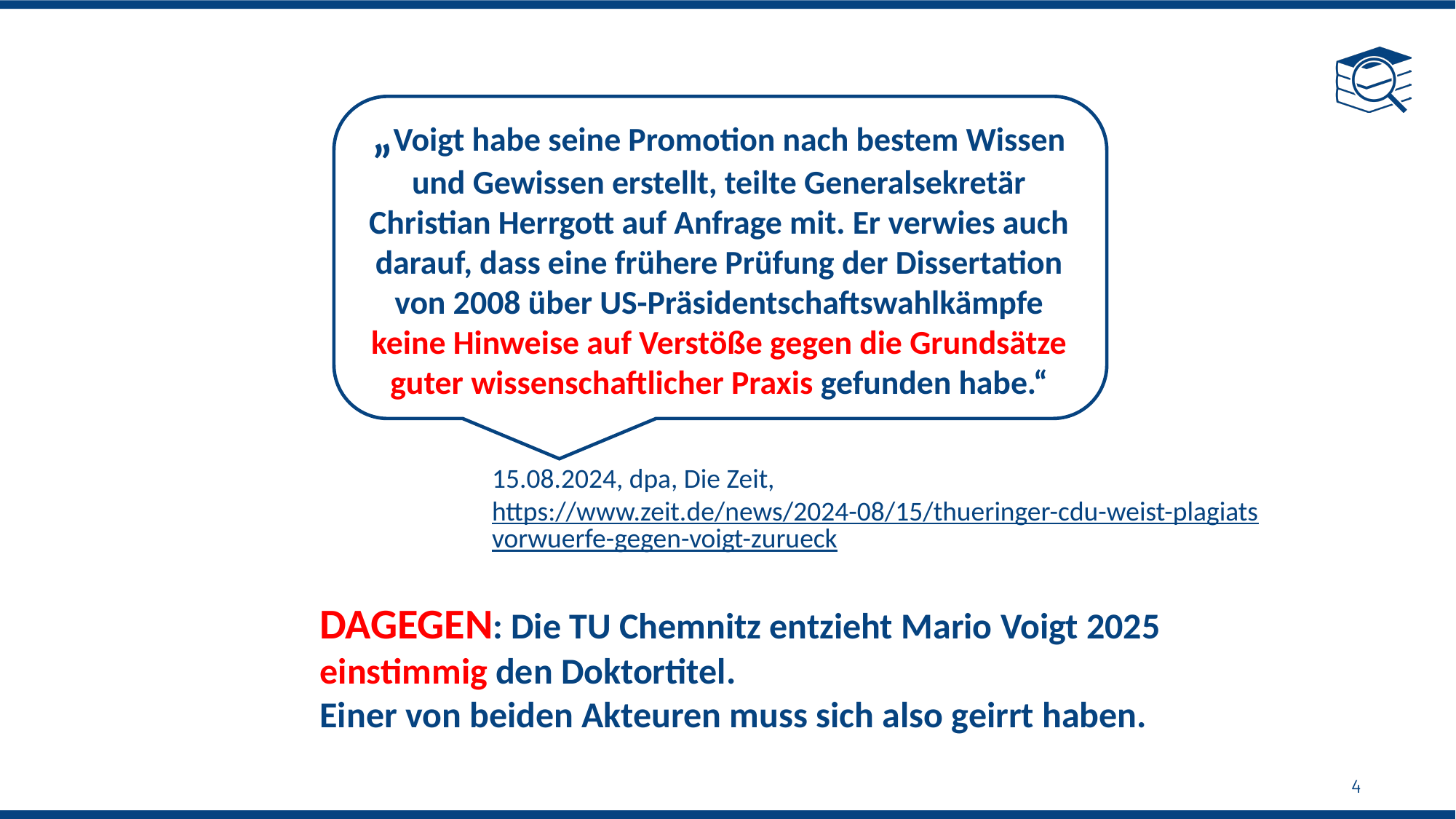

„Voigt habe seine Promotion nach bestem Wissen und Gewissen erstellt, teilte Generalsekretär Christian Herrgott auf Anfrage mit. Er verwies auch darauf, dass eine frühere Prüfung der Dissertation von 2008 über US-Präsidentschaftswahlkämpfe keine Hinweise auf Verstöße gegen die Grundsätze guter wissenschaftlicher Praxis gefunden habe.“
15.08.2024, dpa, Die Zeit,
https://www.zeit.de/news/2024-08/15/thueringer-cdu-weist-plagiatsvorwuerfe-gegen-voigt-zurueck
DAGEGEN: Die TU Chemnitz entzieht Mario Voigt 2025 einstimmig den Doktortitel.
Einer von beiden Akteuren muss sich also geirrt haben.
4